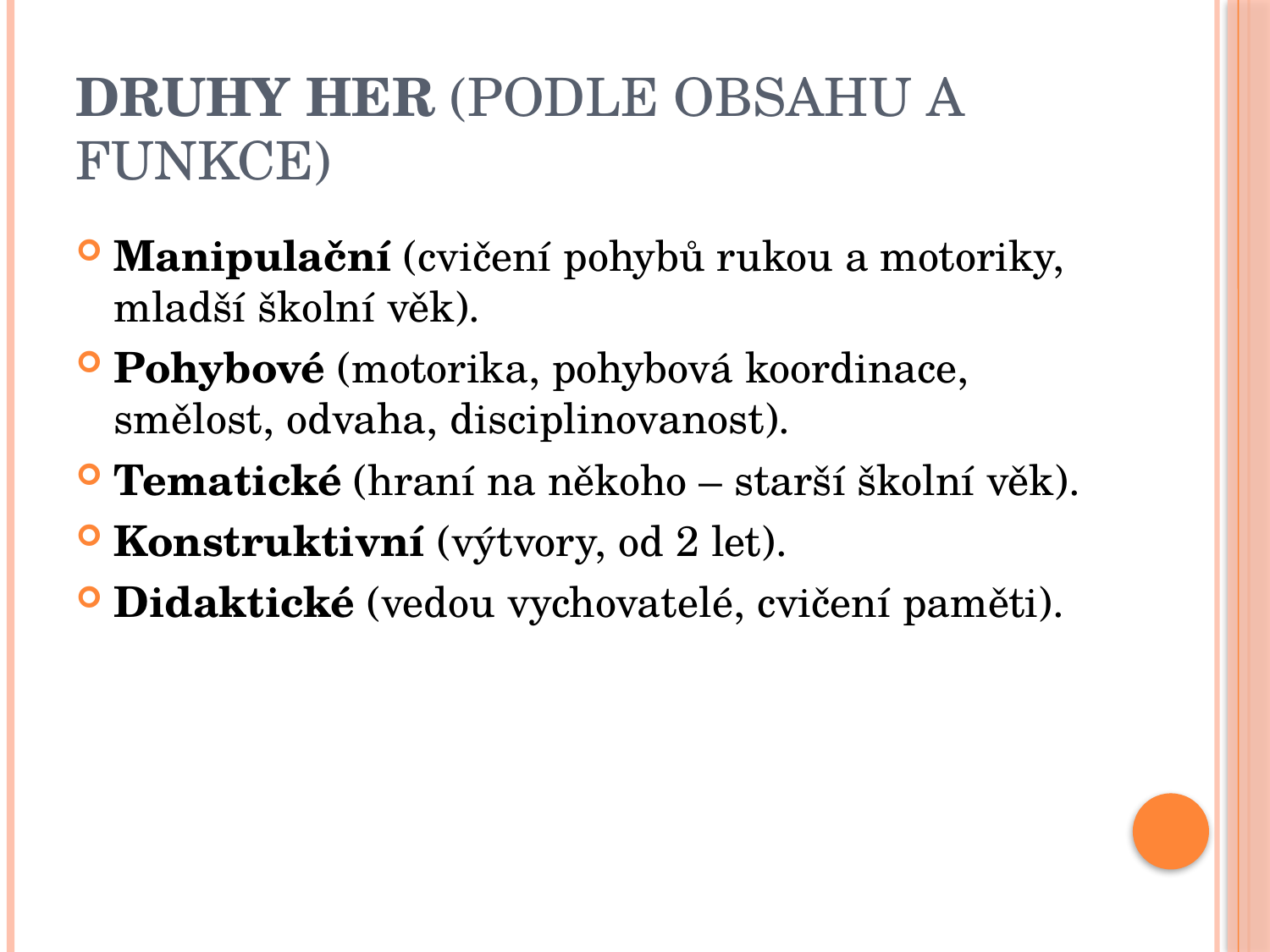

# Druhy her (podle obsahu a funkce)
Manipulační (cvičení pohybů rukou a motoriky, mladší školní věk).
Pohybové (motorika, pohybová koordinace, smělost, odvaha, disciplinovanost).
Tematické (hraní na někoho – starší školní věk).
Konstruktivní (výtvory, od 2 let).
Didaktické (vedou vychovatelé, cvičení paměti).